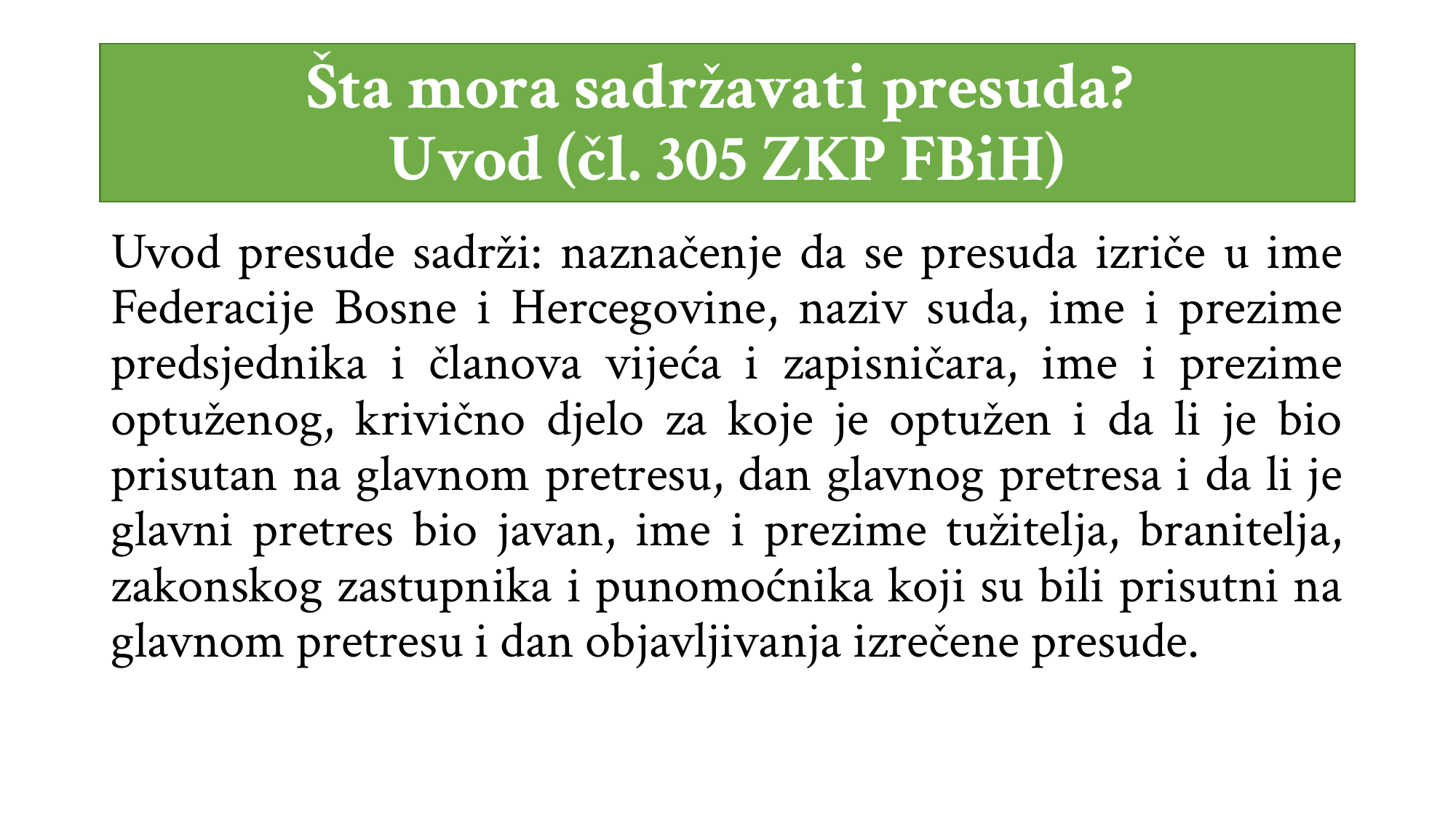

# Šta mora sadržavati presuda? Uvod (čl. 305 ZKP FBiH)
Uvod presude sadrži: naznačenje da se presuda izriče u ime Federacije Bosne i Hercegovine, naziv suda, ime i prezime predsjednika i članova vijeća i zapisničara, ime i prezime optuženog, krivično djelo za koje je optužen i da li je bio prisutan na glavnom pretresu, dan glavnog pretresa i da li je glavni pretres bio javan, ime i prezime tužitelja, branitelja, zakonskog zastupnika i punomoćnika koji su bili prisutni na glavnom pretresu i dan objavljivanja izrečene presude.